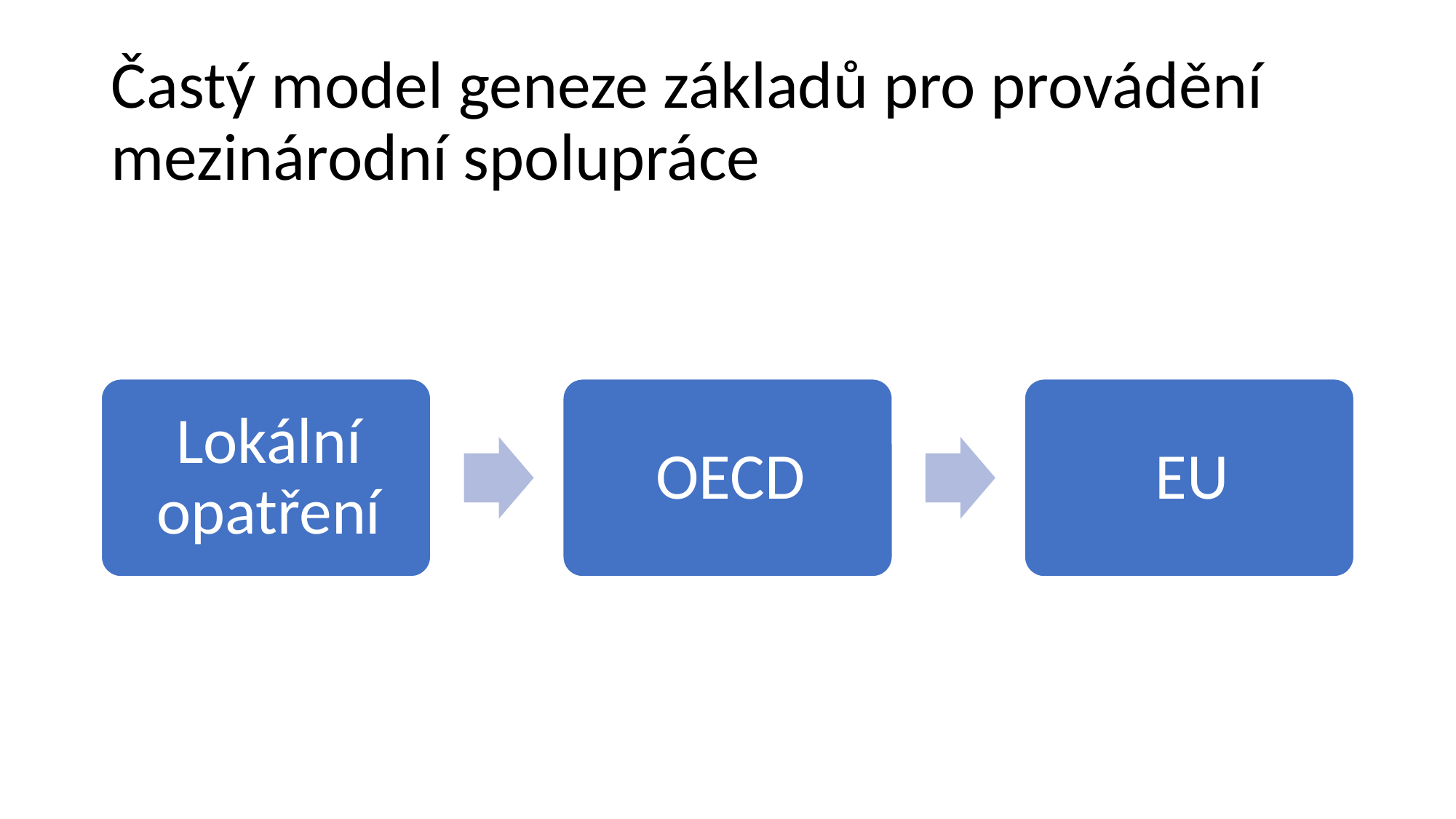

# Častý model geneze základů pro provádění mezinárodní spolupráce
Lokální opatření

OECD

EU